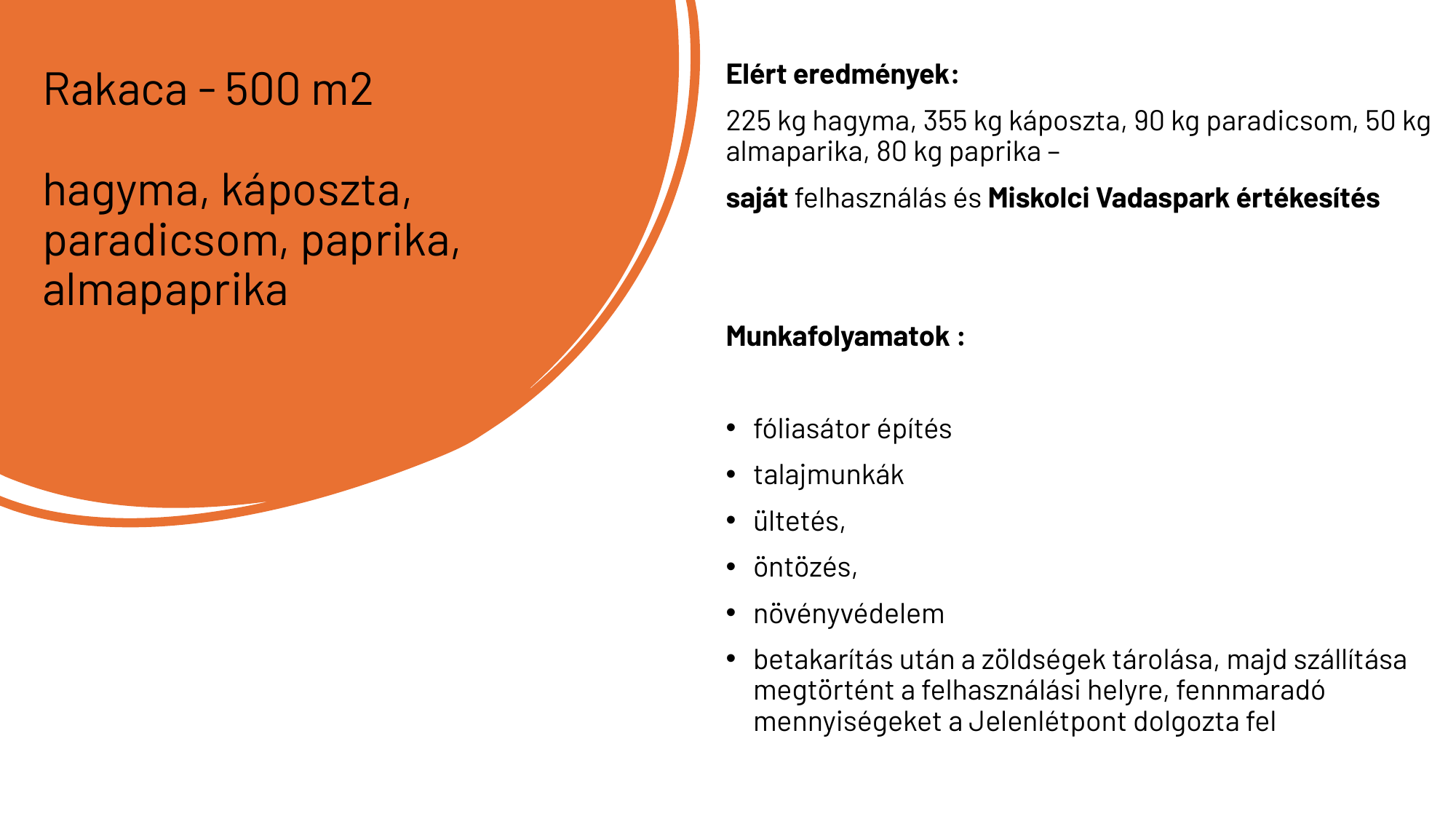

# Rakaca - 500 m2 hagyma, káposzta, paradicsom, paprika, almapaprika
Elért eredmények:
225 kg hagyma, 355 kg káposzta, 90 kg paradicsom, 50 kg almaparika, 80 kg paprika –
saját felhasználás és Miskolci Vadaspark értékesítés

Munkafolyamatok :

fóliasátor építés
talajmunkák
ültetés,
öntözés,
növényvédelem
betakarítás után a zöldségek tárolása, majd szállítása megtörtént a felhasználási helyre, fennmaradó mennyiségeket a Jelenlétpont dolgozta fel